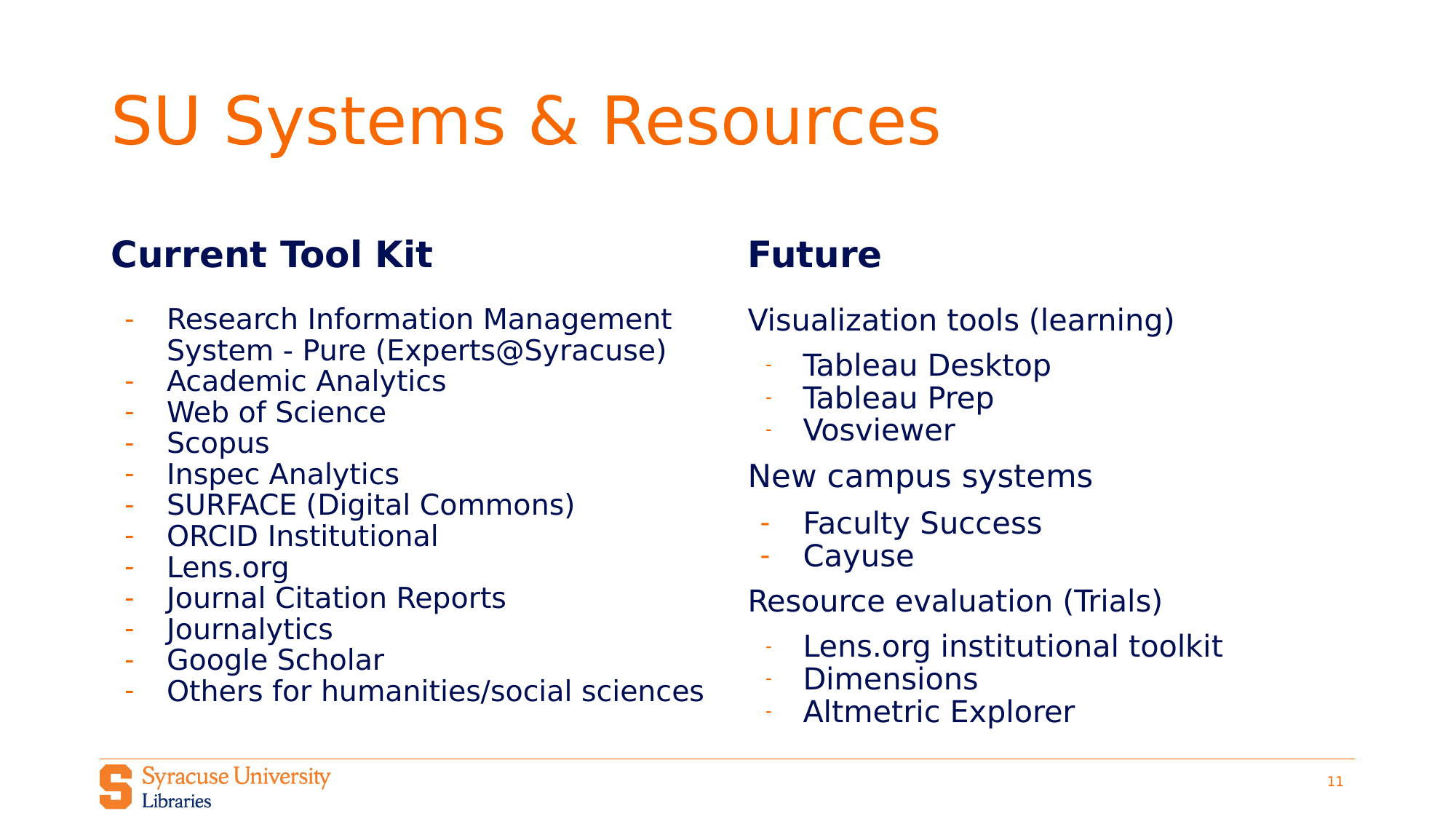

# SU Systems & Resources
Current Tool Kit
Future
Research Information Management System - Pure (Experts@Syracuse)
Academic Analytics
Web of Science
Scopus
Inspec Analytics
SURFACE (Digital Commons)
ORCID Institutional
Lens.org
Journal Citation Reports
Journalytics
Google Scholar
Others for humanities/social sciences

Visualization tools (learning)
Tableau Desktop
Tableau Prep
Vosviewer
New campus systems
Faculty Success
Cayuse
Resource evaluation (Trials)
Lens.org institutional toolkit
Dimensions
Altmetric Explorer

11